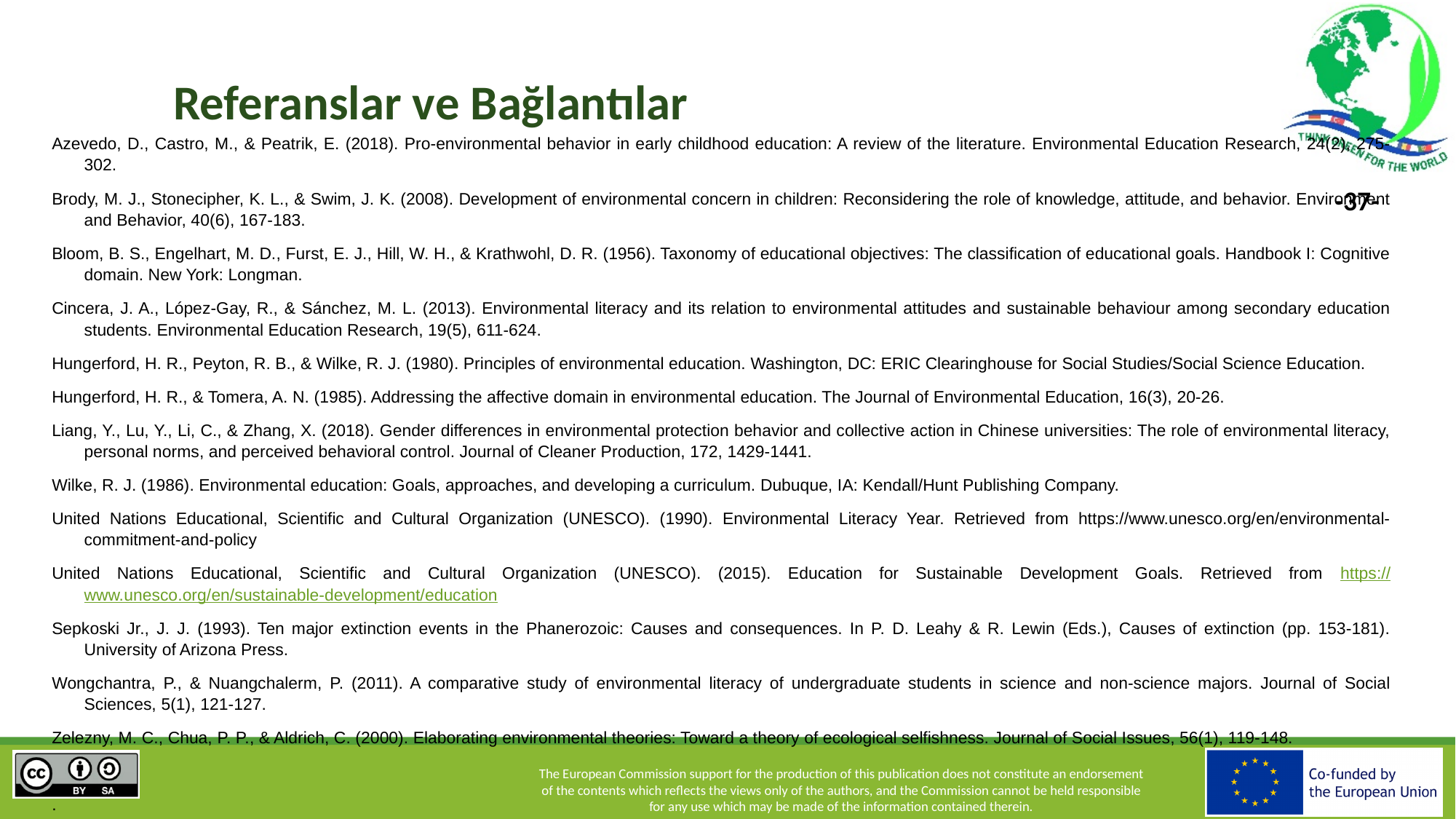

# Referanslar ve Bağlantılar
Azevedo, D., Castro, M., & Peatrik, E. (2018). Pro-environmental behavior in early childhood education: A review of the literature. Environmental Education Research, 24(2), 275-302.
Brody, M. J., Stonecipher, K. L., & Swim, J. K. (2008). Development of environmental concern in children: Reconsidering the role of knowledge, attitude, and behavior. Environment and Behavior, 40(6), 167-183.
Bloom, B. S., Engelhart, M. D., Furst, E. J., Hill, W. H., & Krathwohl, D. R. (1956). Taxonomy of educational objectives: The classification of educational goals. Handbook I: Cognitive domain. New York: Longman.
Cincera, J. A., López-Gay, R., & Sánchez, M. L. (2013). Environmental literacy and its relation to environmental attitudes and sustainable behaviour among secondary education students. Environmental Education Research, 19(5), 611-624.
Hungerford, H. R., Peyton, R. B., & Wilke, R. J. (1980). Principles of environmental education. Washington, DC: ERIC Clearinghouse for Social Studies/Social Science Education.
Hungerford, H. R., & Tomera, A. N. (1985). Addressing the affective domain in environmental education. The Journal of Environmental Education, 16(3), 20-26.
Liang, Y., Lu, Y., Li, C., & Zhang, X. (2018). Gender differences in environmental protection behavior and collective action in Chinese universities: The role of environmental literacy, personal norms, and perceived behavioral control. Journal of Cleaner Production, 172, 1429-1441.
Wilke, R. J. (1986). Environmental education: Goals, approaches, and developing a curriculum. Dubuque, IA: Kendall/Hunt Publishing Company.
United Nations Educational, Scientific and Cultural Organization (UNESCO). (1990). Environmental Literacy Year. Retrieved from https://www.unesco.org/en/environmental-commitment-and-policy
United Nations Educational, Scientific and Cultural Organization (UNESCO). (2015). Education for Sustainable Development Goals. Retrieved from https://www.unesco.org/en/sustainable-development/education
Sepkoski Jr., J. J. (1993). Ten major extinction events in the Phanerozoic: Causes and consequences. In P. D. Leahy & R. Lewin (Eds.), Causes of extinction (pp. 153-181). University of Arizona Press.
Wongchantra, P., & Nuangchalerm, P. (2011). A comparative study of environmental literacy of undergraduate students in science and non-science majors. Journal of Social Sciences, 5(1), 121-127.
Zelezny, M. C., Chua, P. P., & Aldrich, C. (2000). Elaborating environmental theories: Toward a theory of ecological selfishness. Journal of Social Issues, 56(1), 119-148.

.